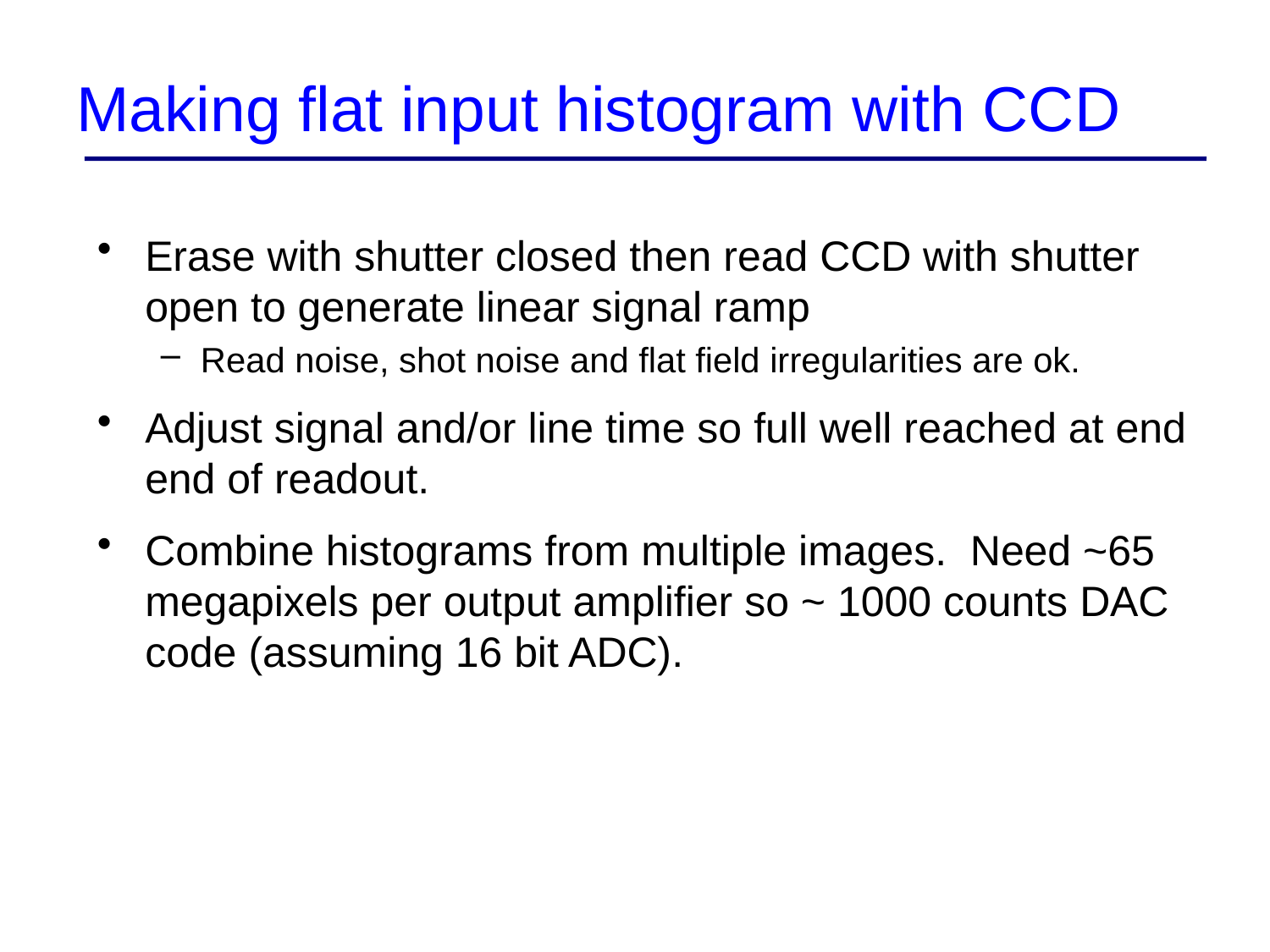

# Making flat input histogram with CCD
Erase with shutter closed then read CCD with shutter open to generate linear signal ramp
Read noise, shot noise and flat field irregularities are ok.
Adjust signal and/or line time so full well reached at end end of readout.
Combine histograms from multiple images.  Need ~65 megapixels per output amplifier so ~ 1000 counts DAC code (assuming 16 bit ADC).